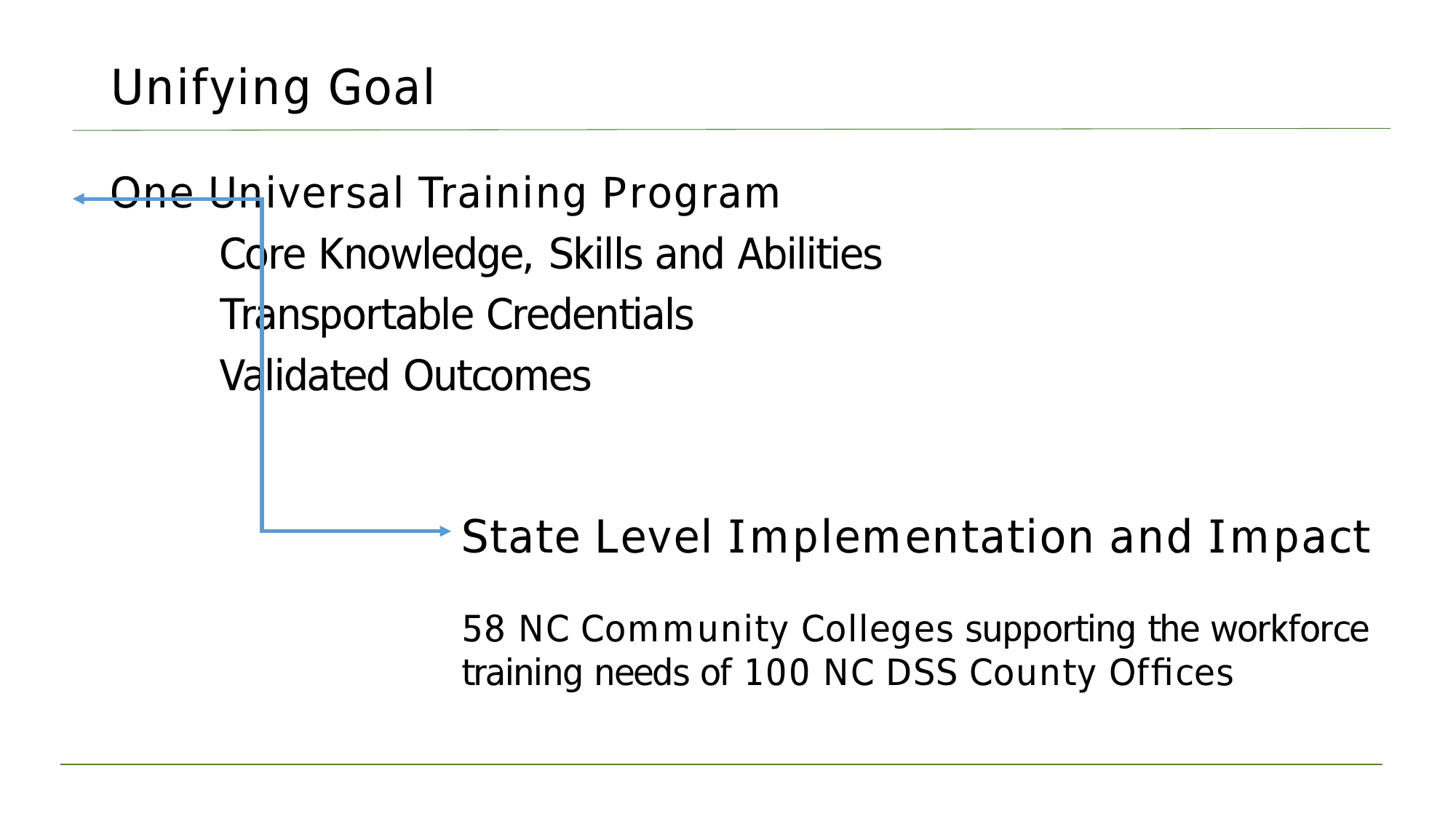

# Unifying Goal
One Universal Training Program
	Core Knowledge, Skills and Abilities
	Transportable Credentials
	Validated Outcomes
State Level Implementation and Impact

58 NC Community Colleges supporting the workforce training needs of 100 NC DSS County Offices